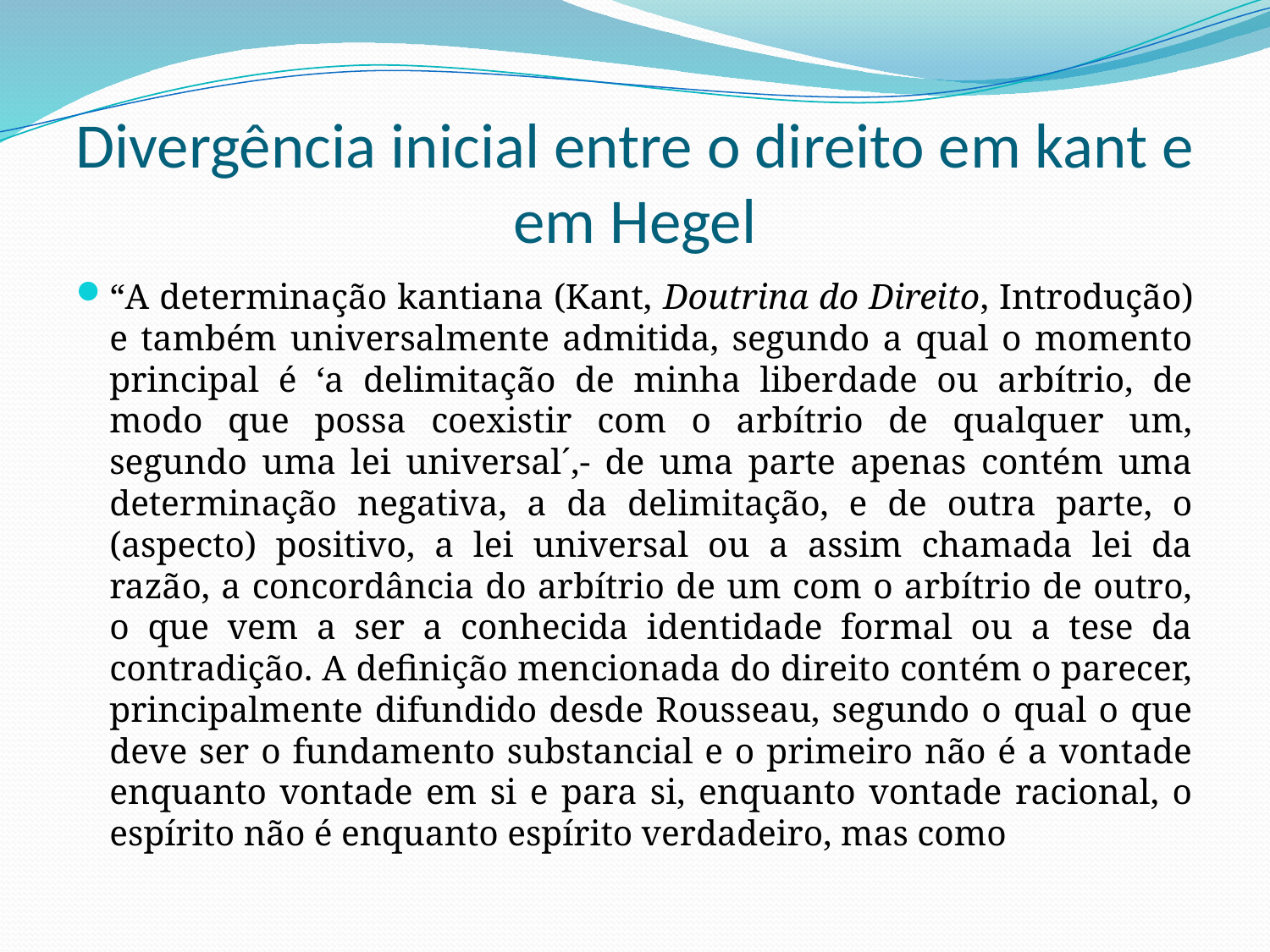

# Divergência inicial entre o direito em kant e em Hegel
“A determinação kantiana (Kant, Doutrina do Direito, Introdução) e também universalmente admitida, segundo a qual o momento principal é ‘a delimitação de minha liberdade ou arbítrio, de modo que possa coexistir com o arbítrio de qualquer um, segundo uma lei universal´,- de uma parte apenas contém uma determinação negativa, a da delimitação, e de outra parte, o (aspecto) positivo, a lei universal ou a assim chamada lei da razão, a concordância do arbítrio de um com o arbítrio de outro, o que vem a ser a conhecida identidade formal ou a tese da contradição. A definição mencionada do direito contém o parecer, principalmente difundido desde Rousseau, segundo o qual o que deve ser o fundamento substancial e o primeiro não é a vontade enquanto vontade em si e para si, enquanto vontade racional, o espírito não é enquanto espírito verdadeiro, mas como